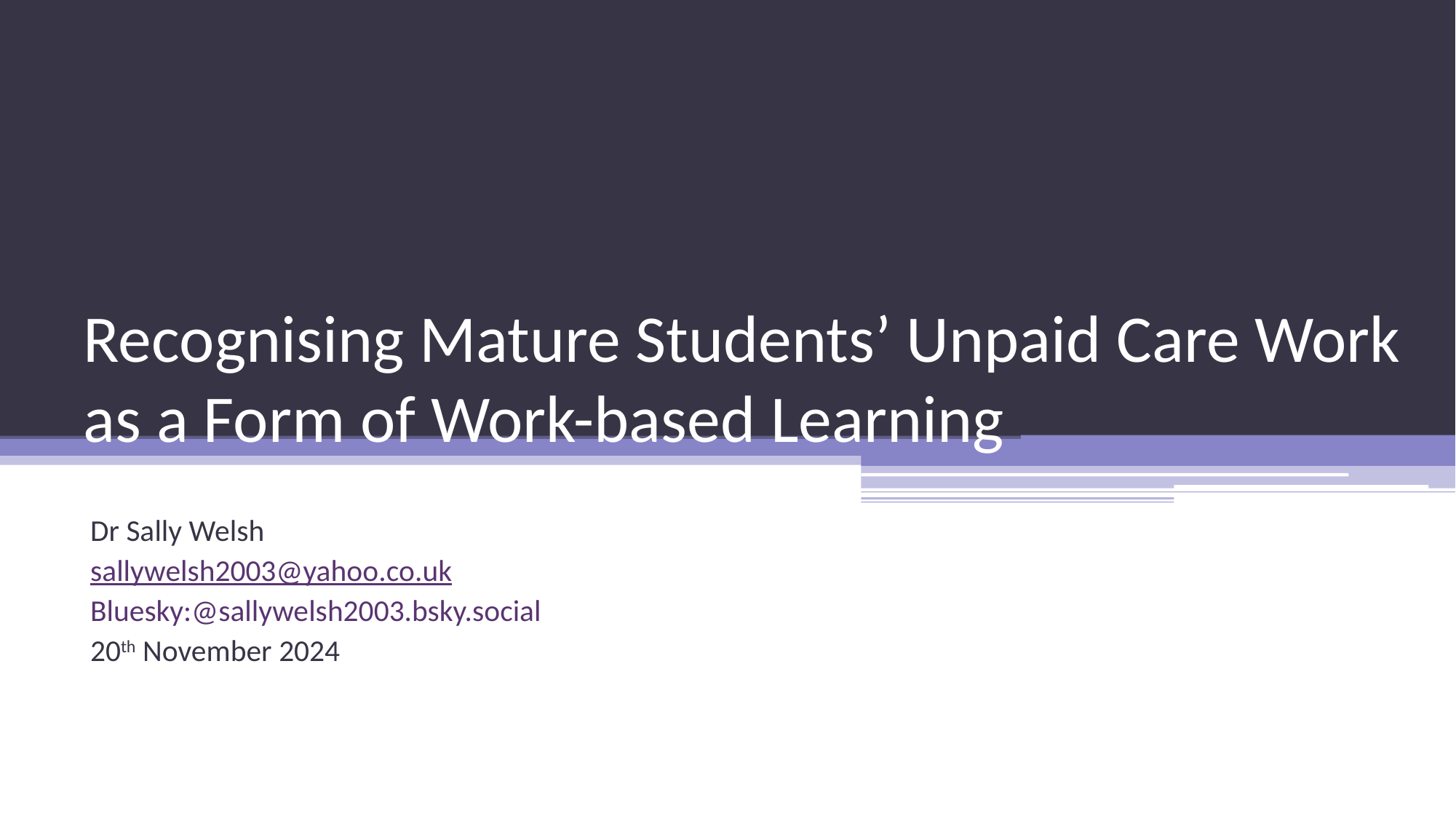

# Recognising Mature Students’ Unpaid Care Work as a Form of Work-based Learning

Dr Sally Welsh
sallywelsh2003@yahoo.co.uk
Bluesky:@sallywelsh2003.bsky.social
20th November 2024